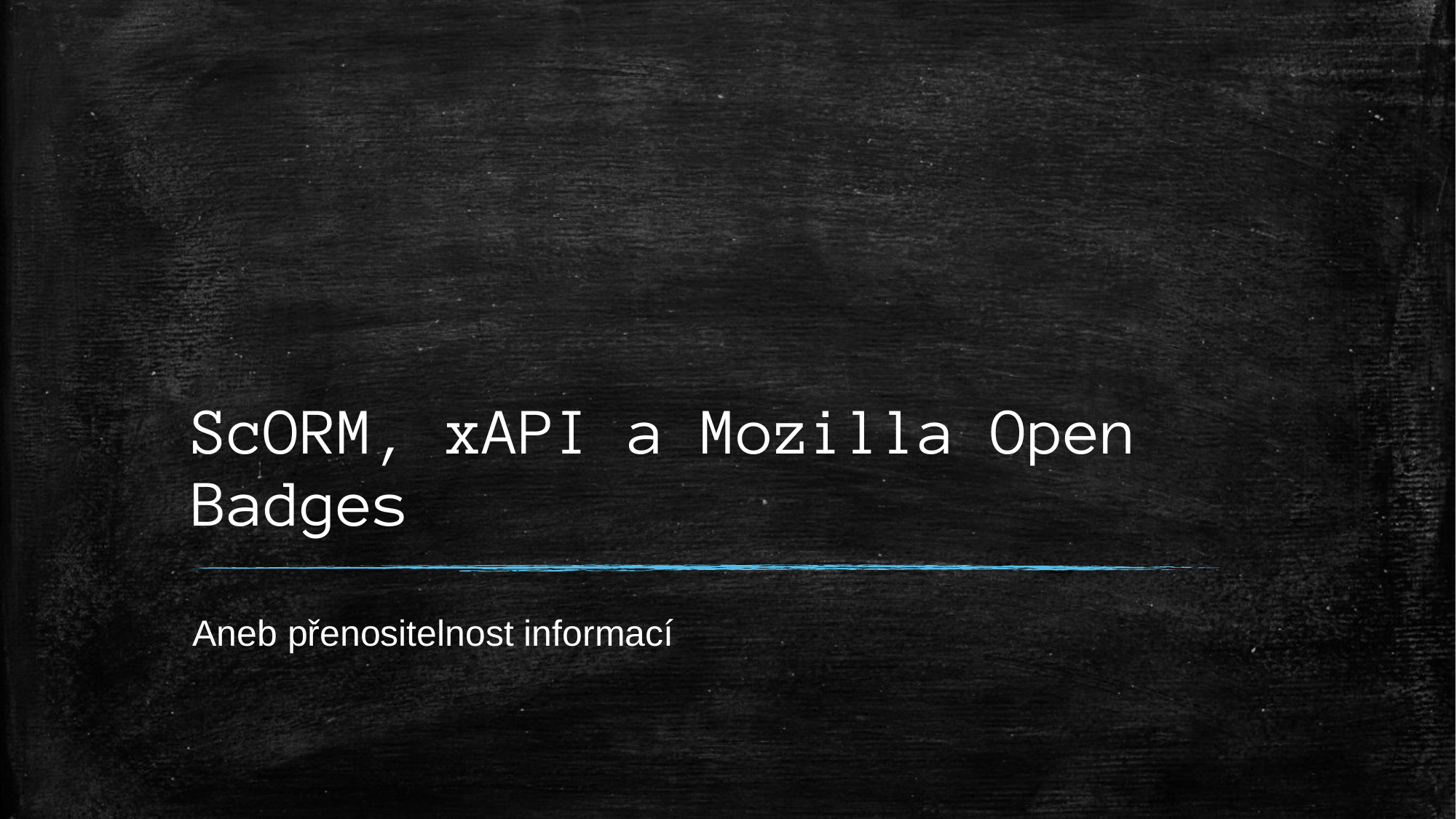

# ScORM, xAPI a Mozilla Open Badges
Aneb přenositelnost informací